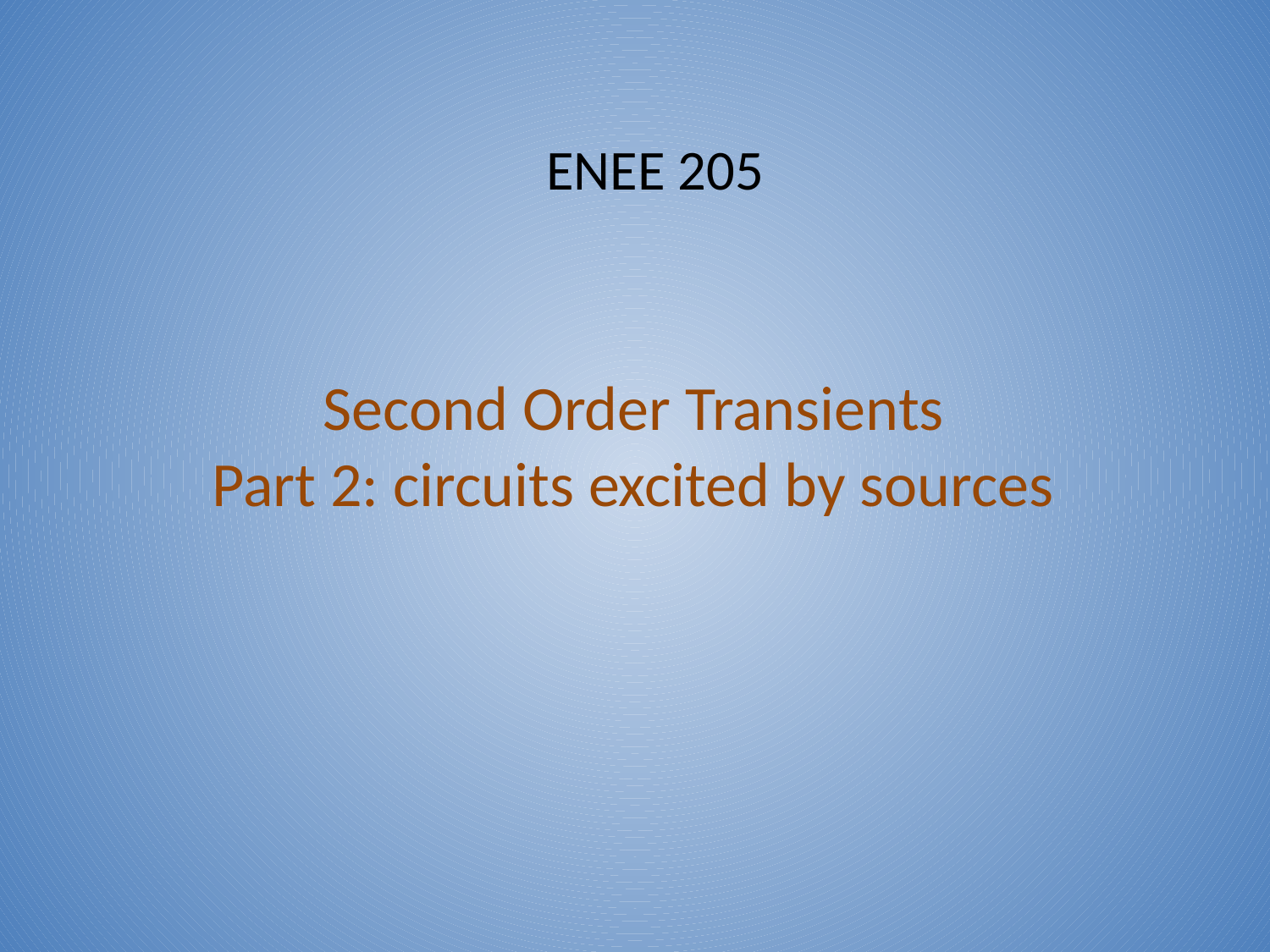

ENEE 205
# Second Order Transients Part 2: circuits excited by sources